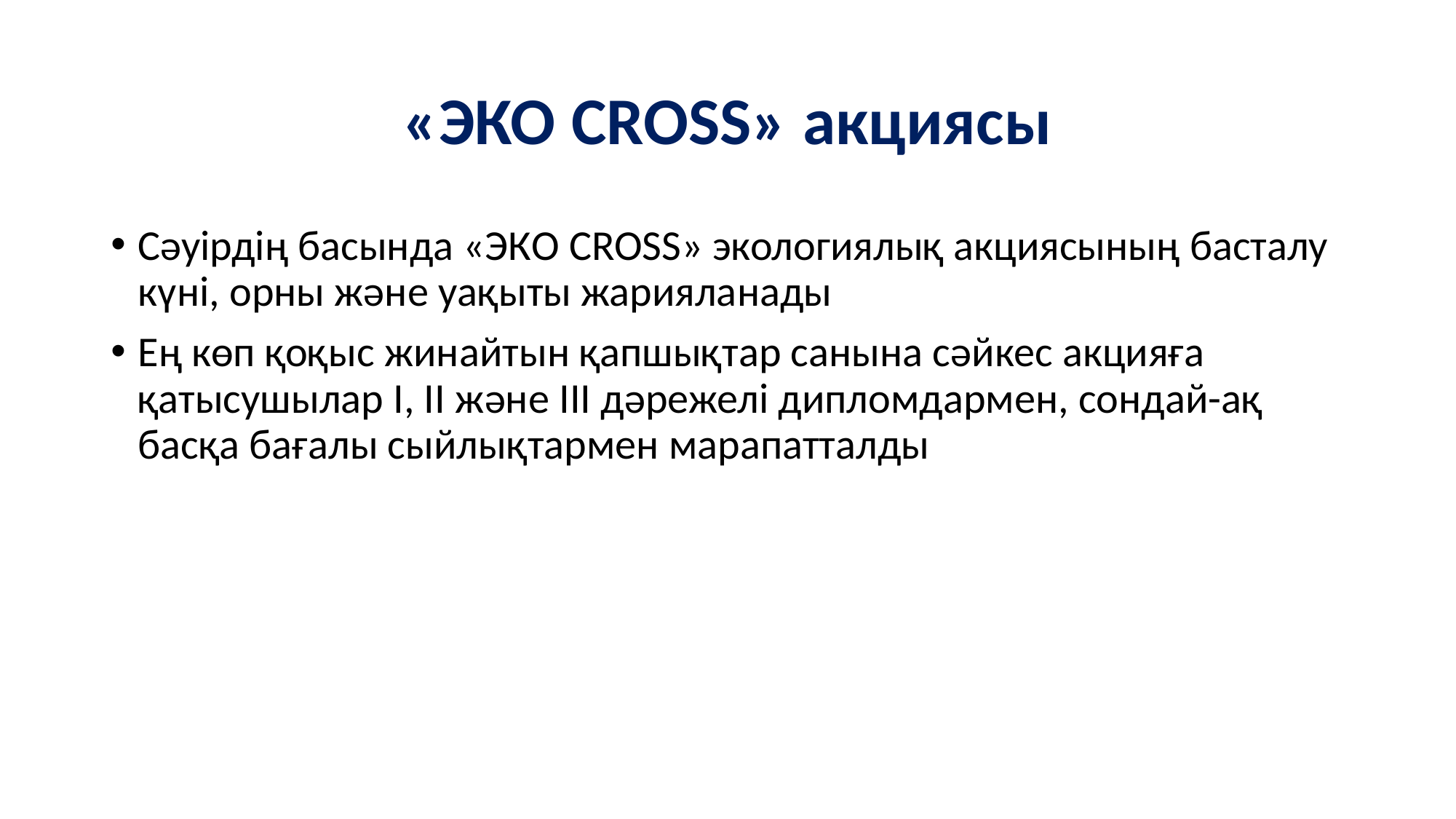

# «ЭКО CROSS» акциясы
Сәуірдің басында «ЭКO CROSS» экологиялық акциясының басталу күні, орны және уақыты жарияланады
Ең көп қоқыс жинайтын қапшықтар санына сәйкес акцияға қатысушылар I, II және III дәрежелі дипломдармен, сондай-ақ басқа бағалы сыйлықтармен марапатталды